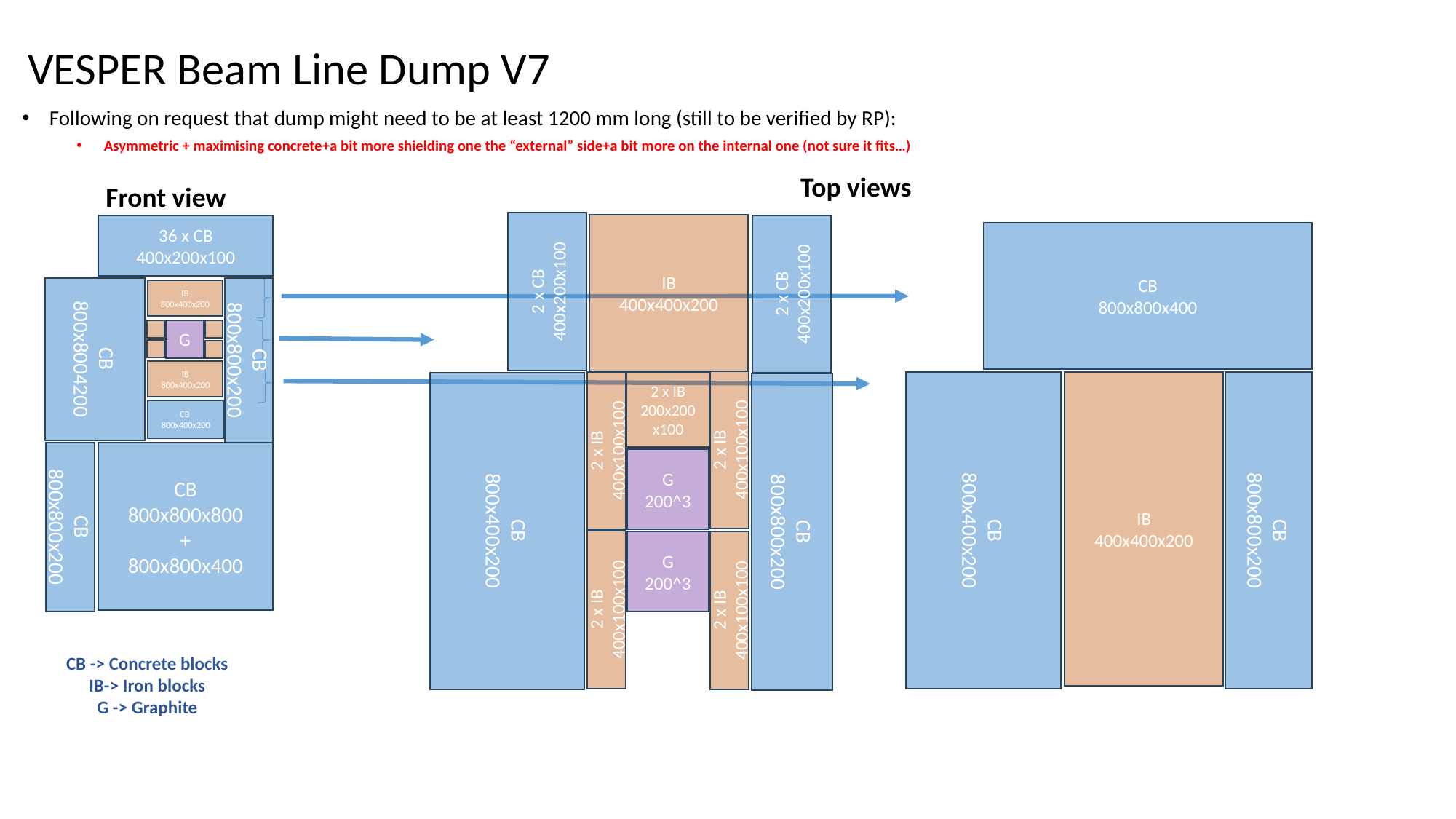

# VESPER Beam Line Dump V7
Following on request that dump might need to be at least 1200 mm long (still to be verified by RP):
Asymmetric + maximising concrete+a bit more shielding one the “external” side+a bit more on the internal one (not sure it fits…)
Top views
Front view
IB
400x400x200
36 x CB
400x200x100
CB
800x800x400
2 x CB
400x200x100
2 x CB
400x200x100

IB
800x400x200
CB
800x8004200

G

CB
800x800x200

IB
800x400x200

2 x IB
200x200x100
IB
400x400x200
CB
800x400x200
2 x IB
400x100x100
2 x IB
400x100x100
CB
800x800x800
+
800x800x400
G
200^3
CB
800x400x200
CB
800x400x200
CB
800x800x200
CB
800x800x200
CB
800x800x200
G
200^3
(5)
2 x IB
400x100x100
2 x IB
400x100x100
(5)
CB -> Concrete blocks
IB-> Iron blocks
G -> Graphite